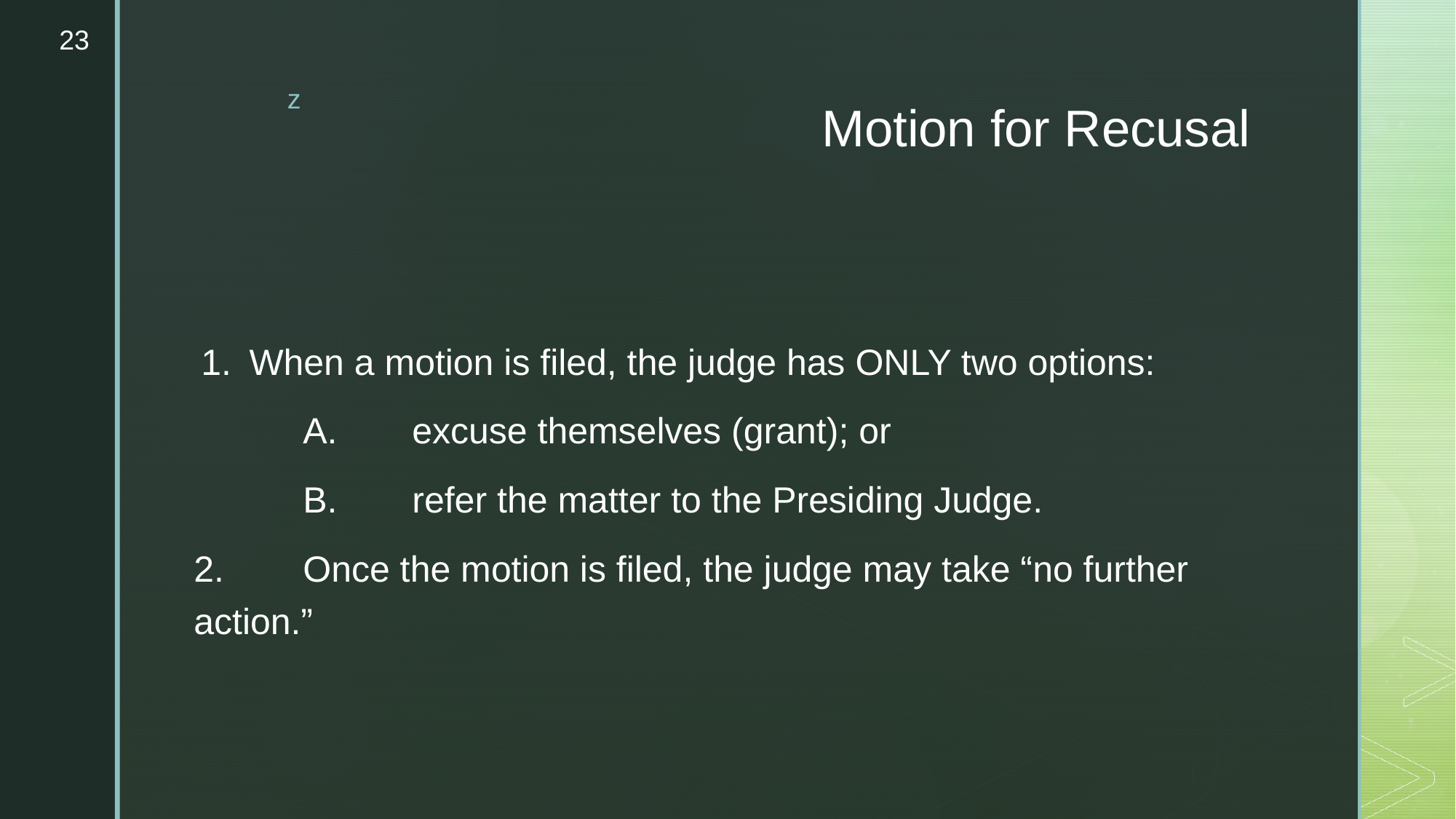

23
# Motion for Recusal
      1.	When a motion is filed, the judge has ONLY two options:
	A.	excuse themselves (grant); or
	B.	refer the matter to the Presiding Judge.
2.	Once the motion is filed, the judge may take “no further action.”